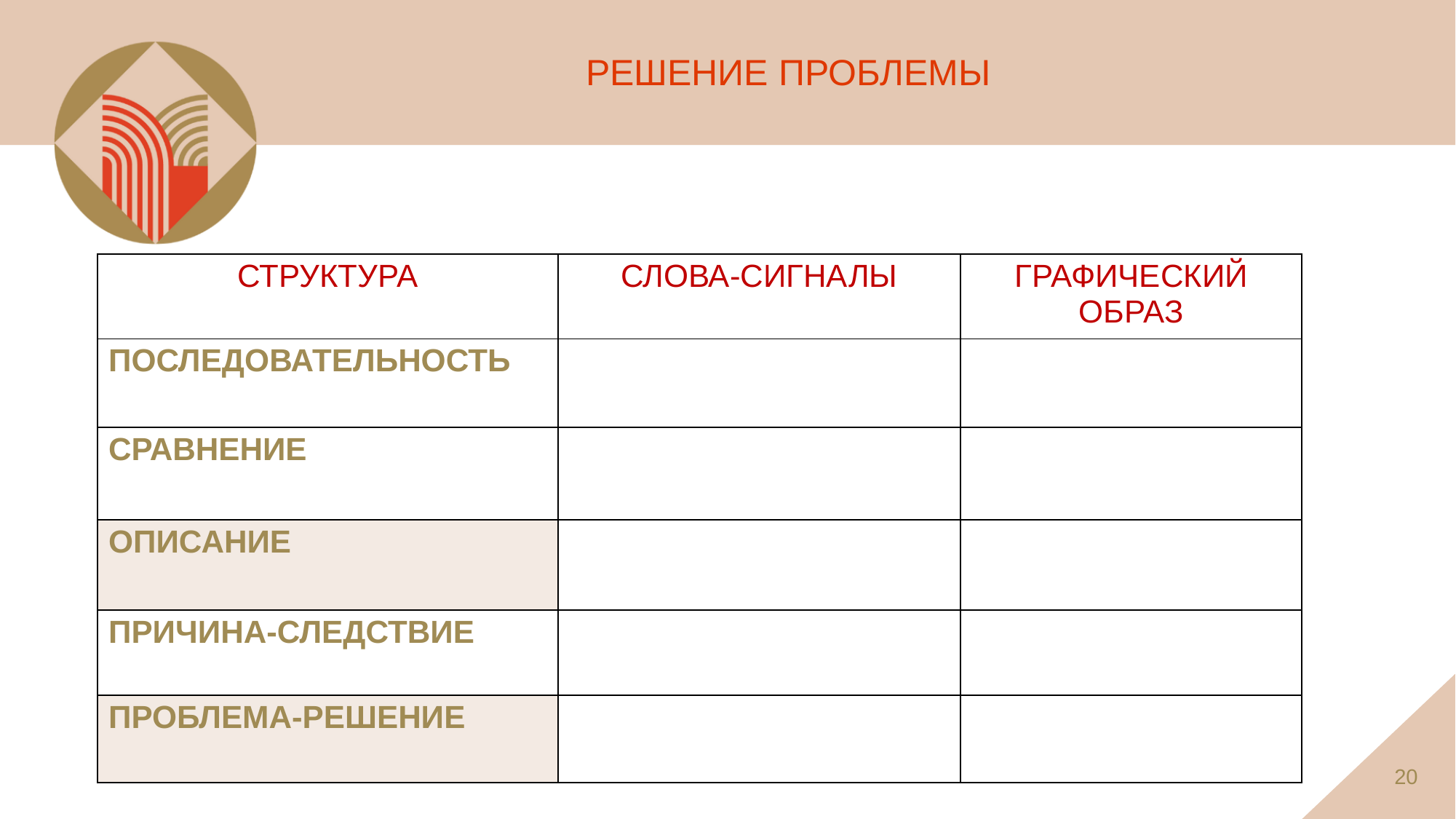

РЕШЕНИЕ ПРОБЛЕМЫ
| СТРУКТУРА | СЛОВА-СИГНАЛЫ | ГРАФИЧЕСКИЙ ОБРАЗ |
| --- | --- | --- |
| ПОСЛЕДОВАТЕЛЬНОСТЬ |  |  |
| СРАВНЕНИЕ |  |  |
| ОПИСАНИЕ |  |  |
| ПРИЧИНА-СЛЕДСТВИЕ |  |  |
| ПРОБЛЕМА-РЕШЕНИЕ |  |  |

20